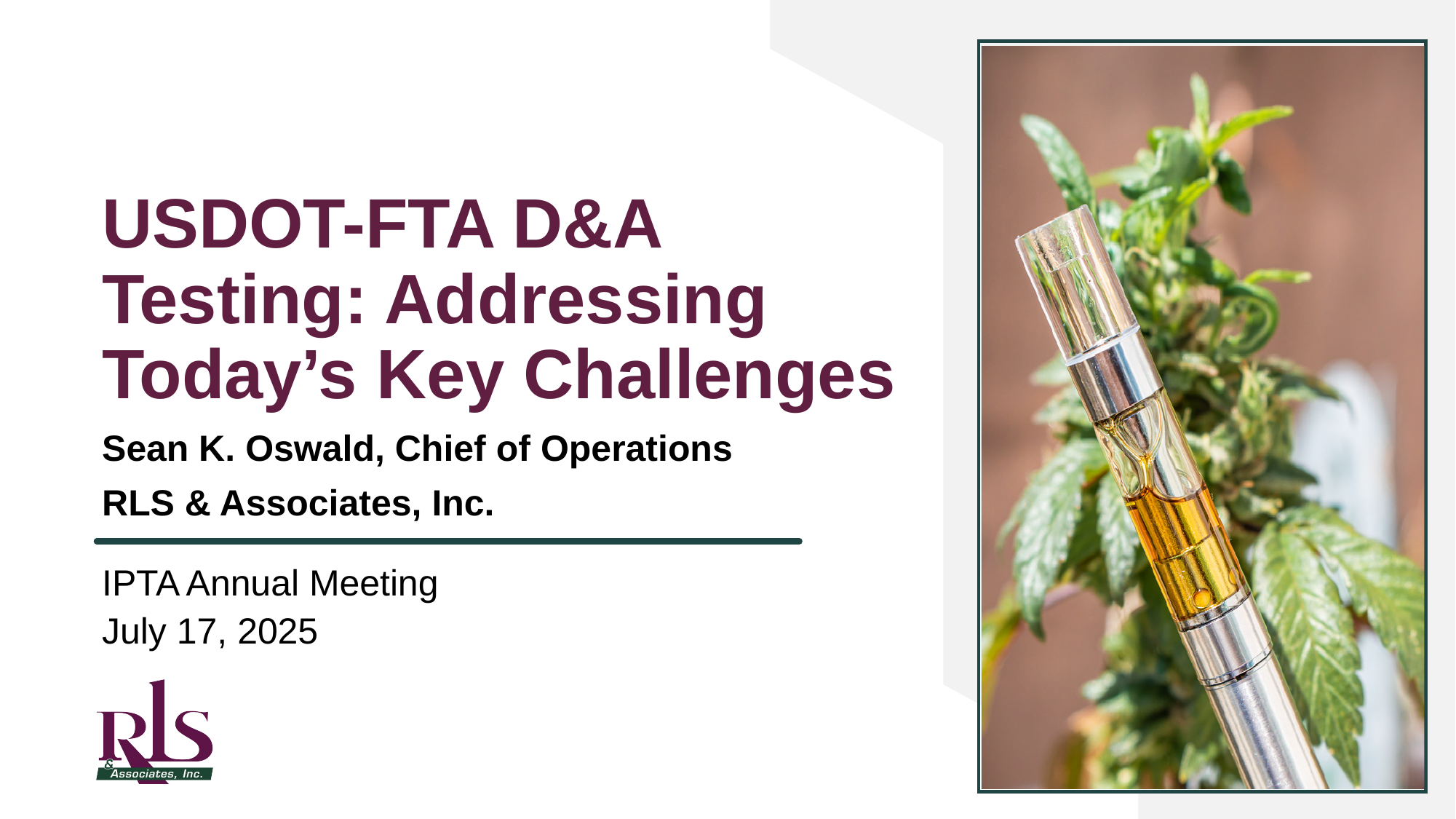

i

# USDOT-FTA D&A Testing: Addressing Today’s Key Challenges
Sean K. Oswald, Chief of Operations
RLS & Associates, Inc.